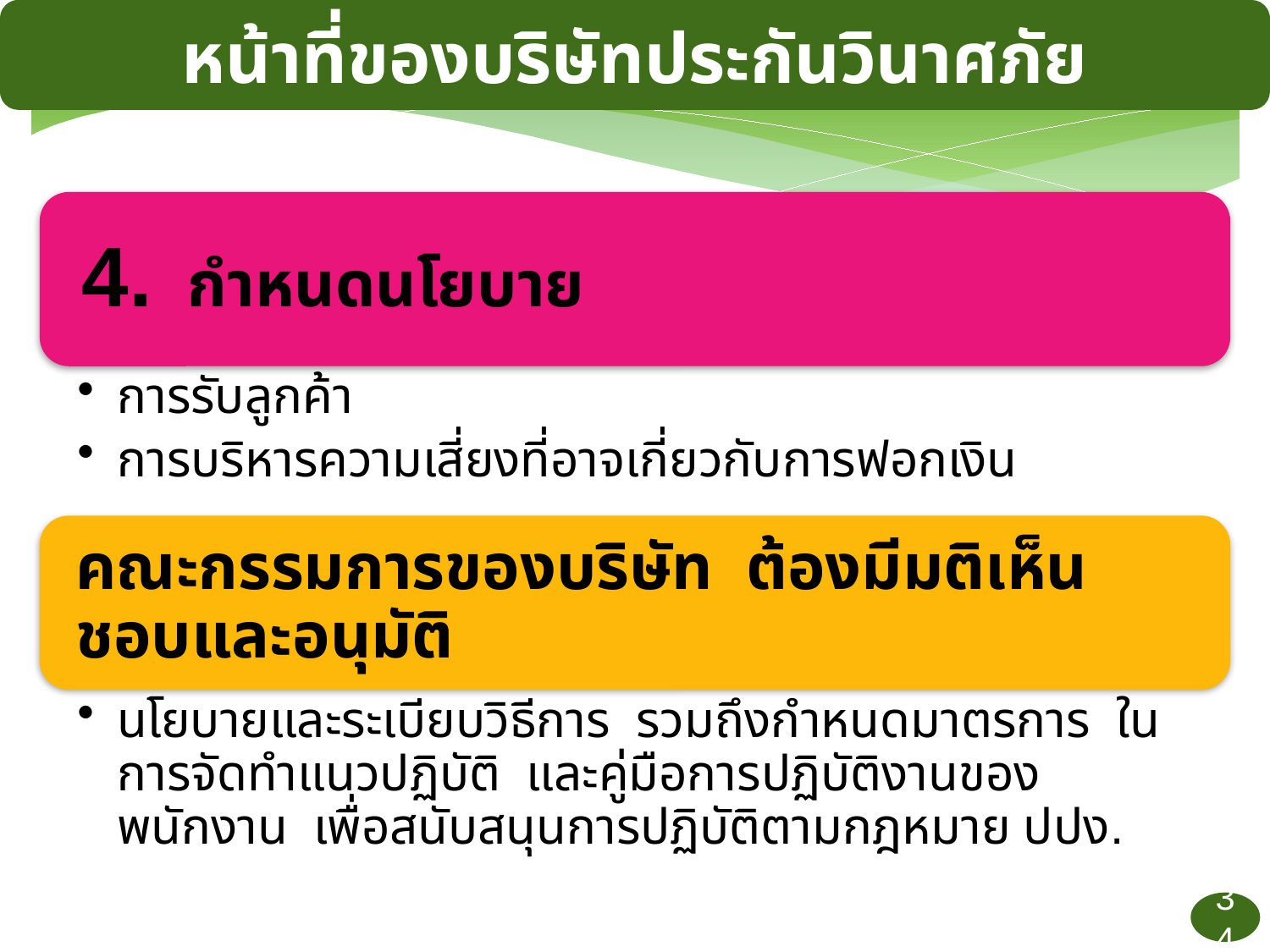

หน้าที่ของบริษัทประกันวินาศภัย
4.  กำหนดนโยบาย
การรับลูกค้า
การบริหารความเสี่ยงที่อาจเกี่ยวกับการฟอกเงิน
คณะกรรมการของบริษัท  ต้องมีมติเห็นชอบและอนุมัติ
นโยบายและระเบียบวิธีการ  รวมถึงกำหนดมาตรการ  ในการจัดทำแนวปฏิบัติ  และคู่มือการปฏิบัติงานของพนักงาน  เพื่อสนับสนุนการปฏิบัติตามกฎหมาย ปปง.
34